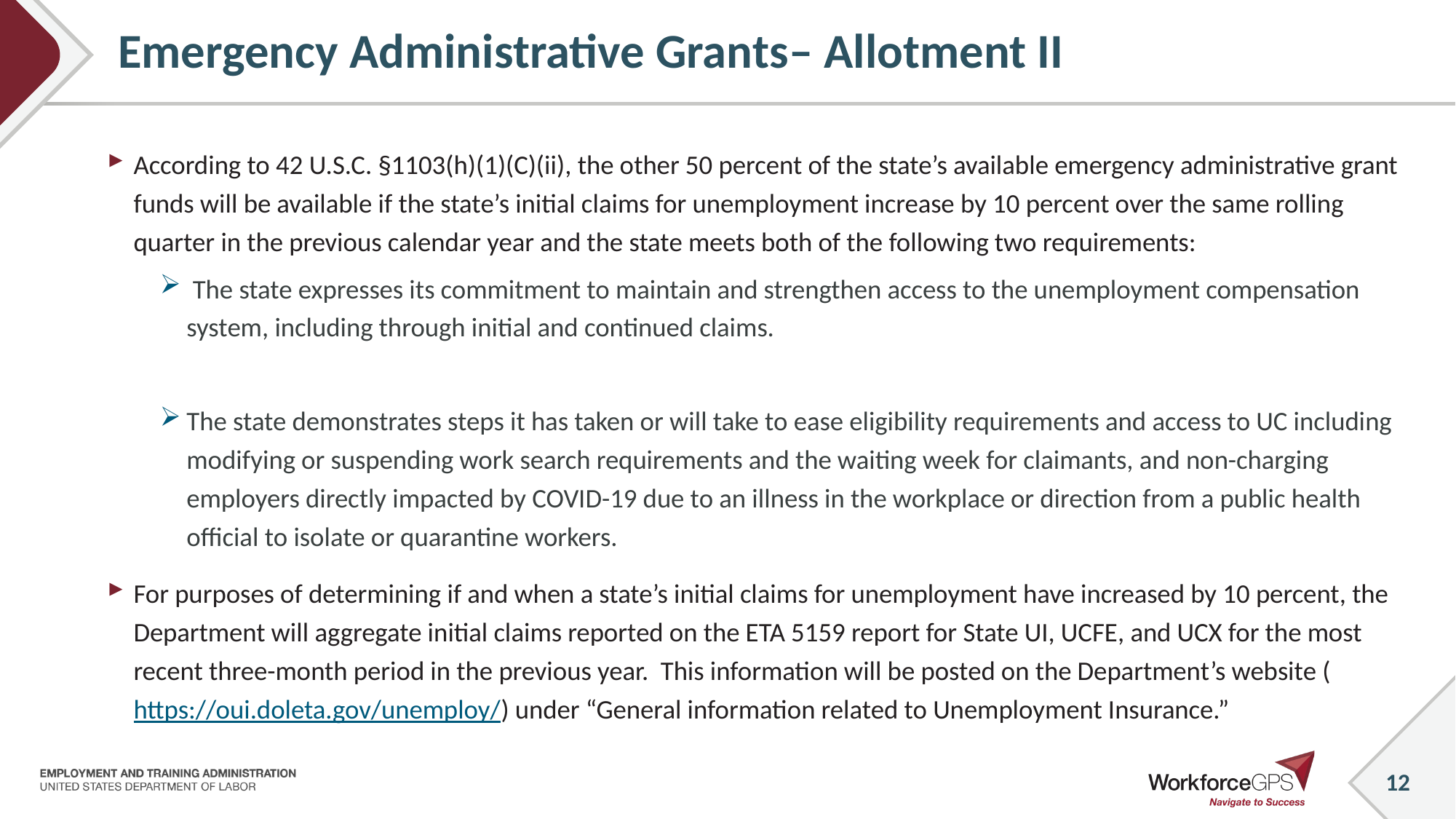

# Emergency Administrative Grants– Allotment II
According to 42 U.S.C. §1103(h)(1)(C)(ii), the other 50 percent of the state’s available emergency administrative grant funds will be available if the state’s initial claims for unemployment increase by 10 percent over the same rolling quarter in the previous calendar year and the state meets both of the following two requirements:
 The state expresses its commitment to maintain and strengthen access to the unemployment compensation system, including through initial and continued claims.

The state demonstrates steps it has taken or will take to ease eligibility requirements and access to UC including modifying or suspending work search requirements and the waiting week for claimants, and non-charging employers directly impacted by COVID-19 due to an illness in the workplace or direction from a public health official to isolate or quarantine workers.
For purposes of determining if and when a state’s initial claims for unemployment have increased by 10 percent, the Department will aggregate initial claims reported on the ETA 5159 report for State UI, UCFE, and UCX for the most recent three-month period in the previous year.  This information will be posted on the Department’s website (https://oui.doleta.gov/unemploy/) under “General information related to Unemployment Insurance.”

12